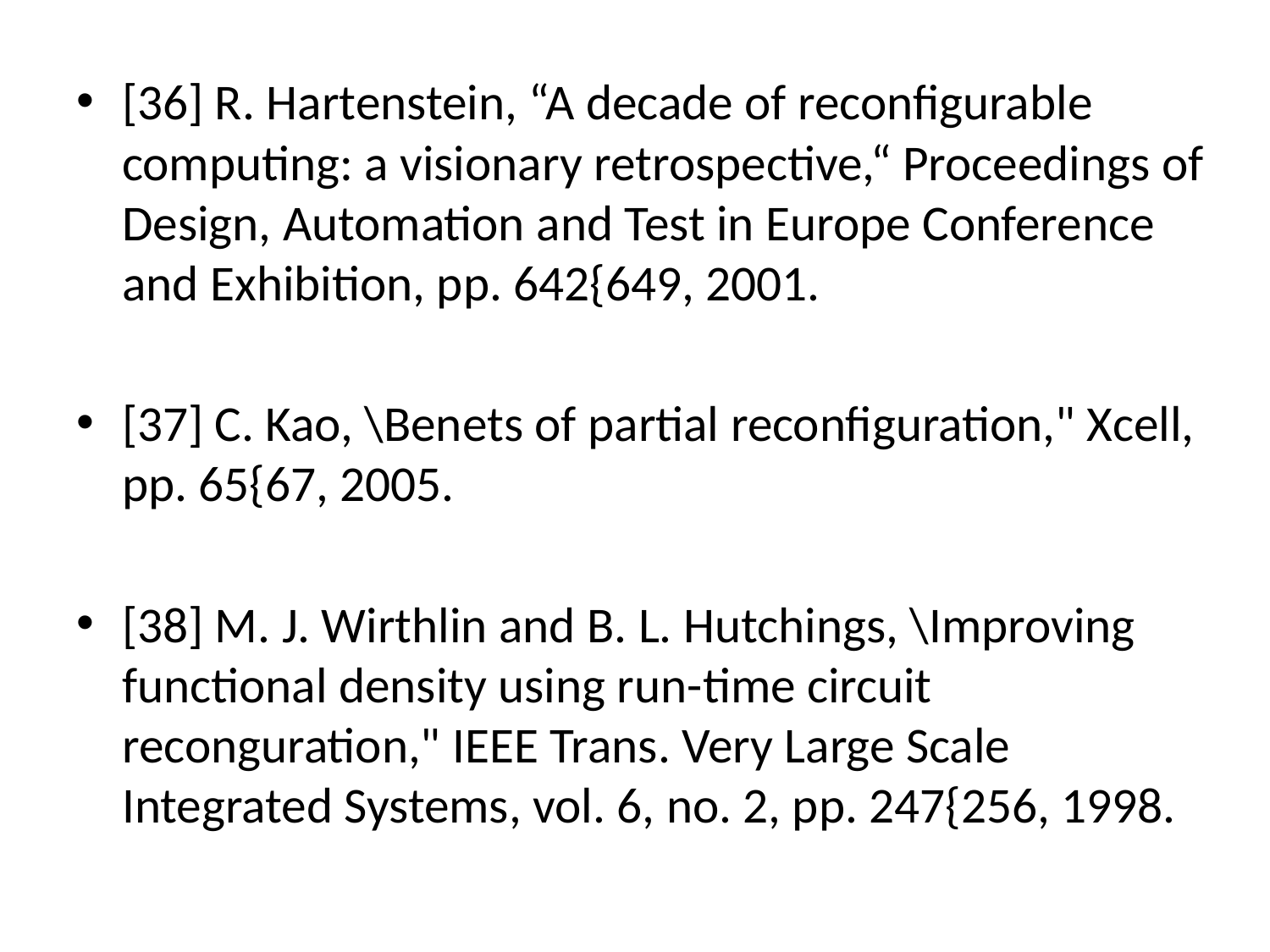

[36] R. Hartenstein, “A decade of reconfigurable computing: a visionary retrospective,“ Proceedings of Design, Automation and Test in Europe Conference and Exhibition, pp. 642{649, 2001.

[37] C. Kao, \Benets of partial reconfiguration," Xcell, pp. 65{67, 2005.

[38] M. J. Wirthlin and B. L. Hutchings, \Improving functional density using run-time circuit reconguration," IEEE Trans. Very Large Scale Integrated Systems, vol. 6, no. 2, pp. 247{256, 1998.